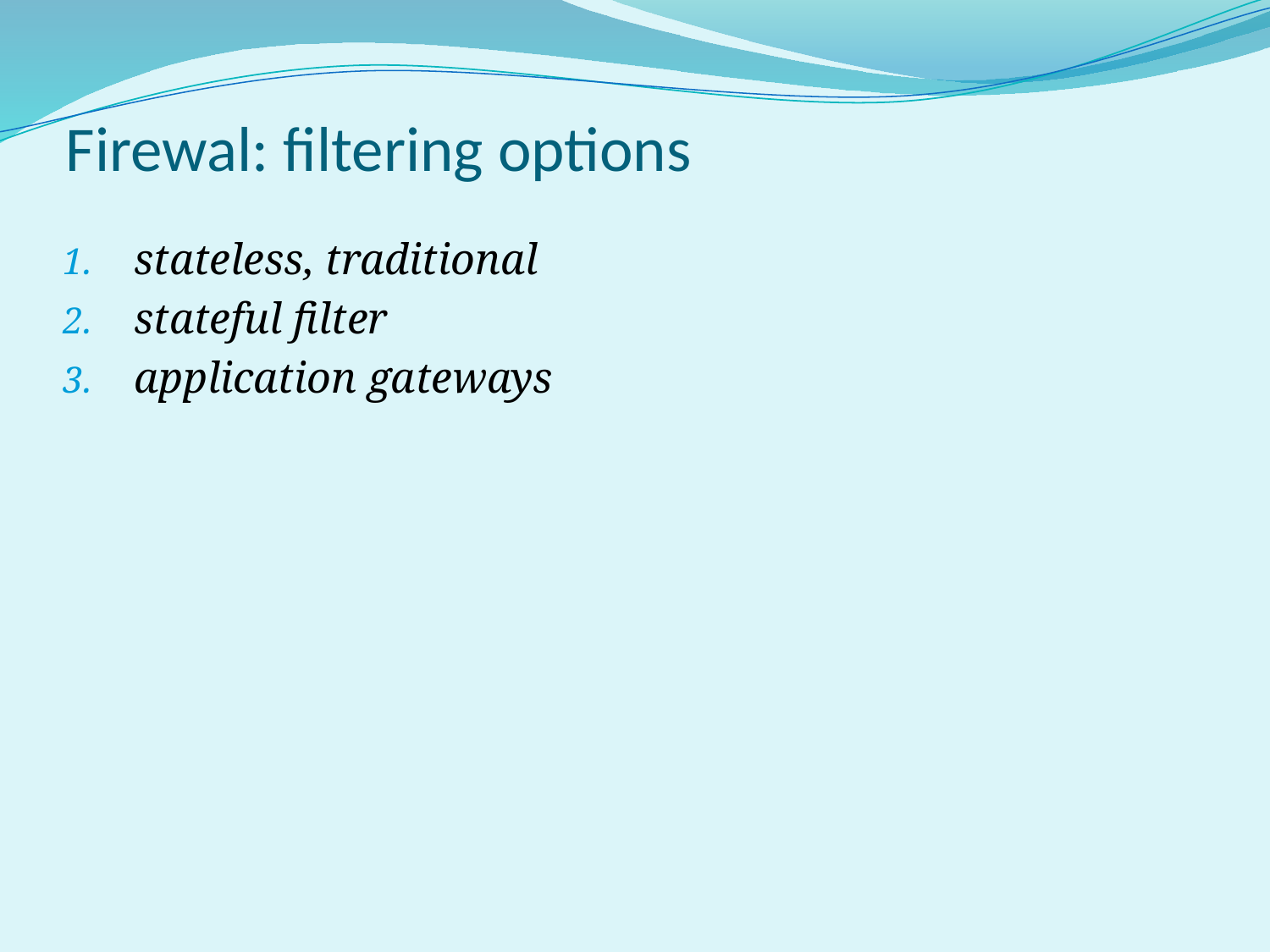

# Firewal: filtering options
stateless, traditional
stateful filter
application gateways